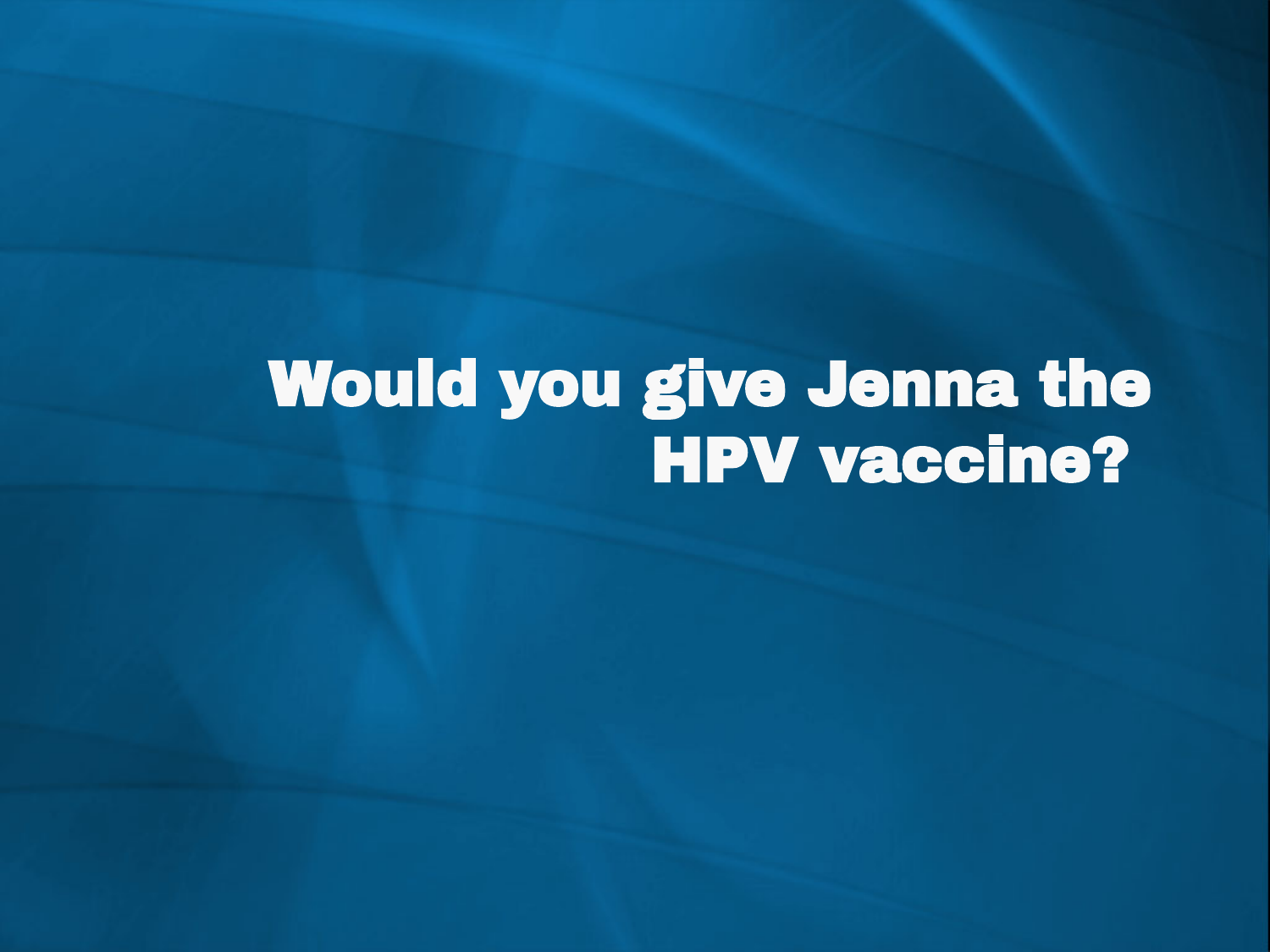

# Would you give Jenna the HPV vaccine?